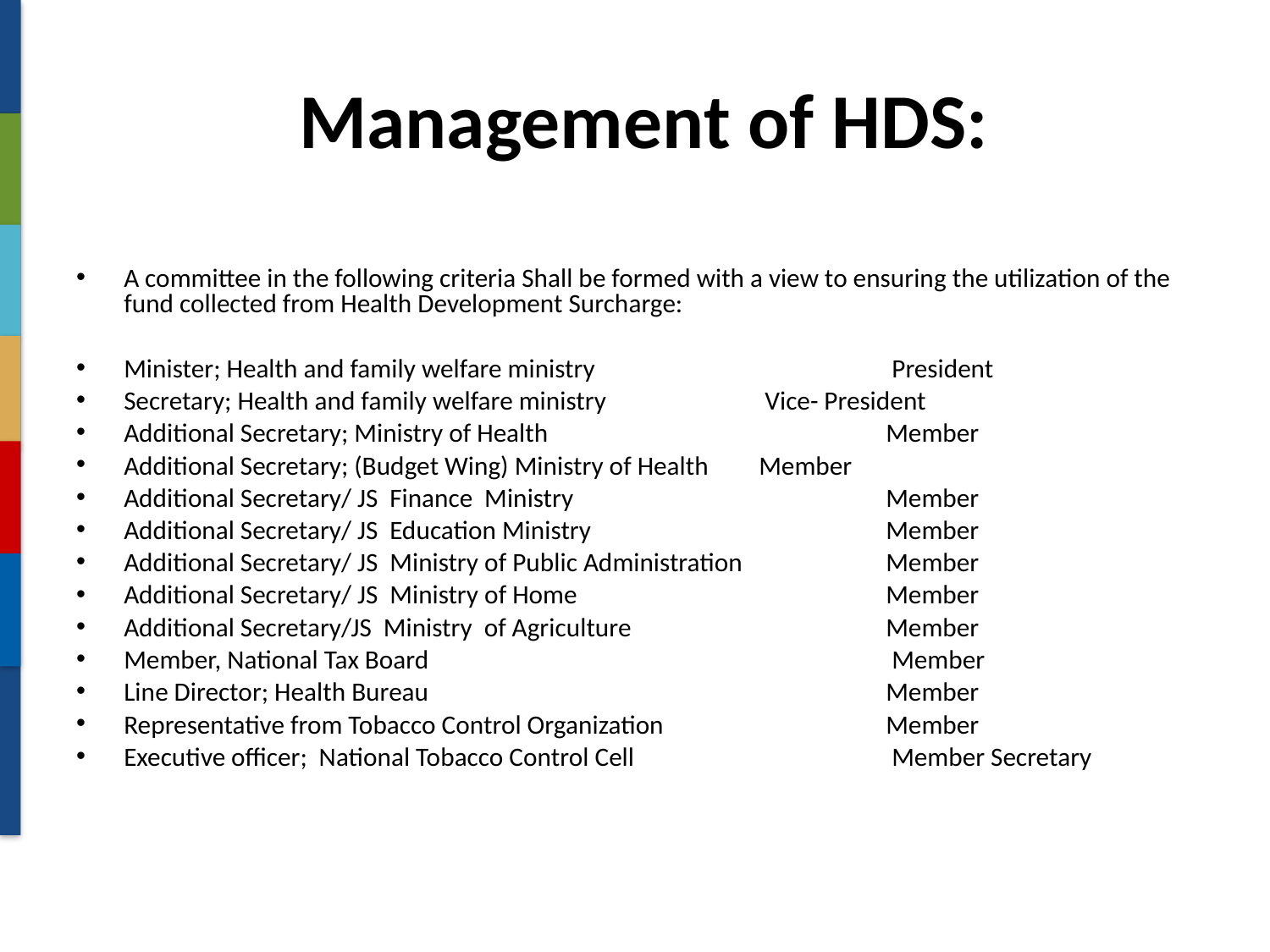

# Management of HDS:

A committee in the following criteria Shall be formed with a view to ensuring the utilization of the fund collected from Health Development Surcharge:

Minister; Health and family welfare ministry                             	 President
Secretary; Health and family welfare ministry                     	 Vice- President
Additional Secretary; Ministry of Health 			Member
Additional Secretary; (Budget Wing) Ministry of Health 	Member
Additional Secretary/ JS  Finance  Ministry                                   	Member
Additional Secretary/ JS  Education Ministry                                	Member
Additional Secretary/ JS  Ministry of Public Administration       	Member
Additional Secretary/ JS  Ministry of Home 			Member
Additional Secretary/JS  Ministry  of Agriculture                        	Member
Member, National Tax Board                                                           	 Member
Line Director; Health Bureau				Member
Representative from Tobacco Control Organization 		Member
Executive officer;  National Tobacco Control Cell 	       	 Member Secretary